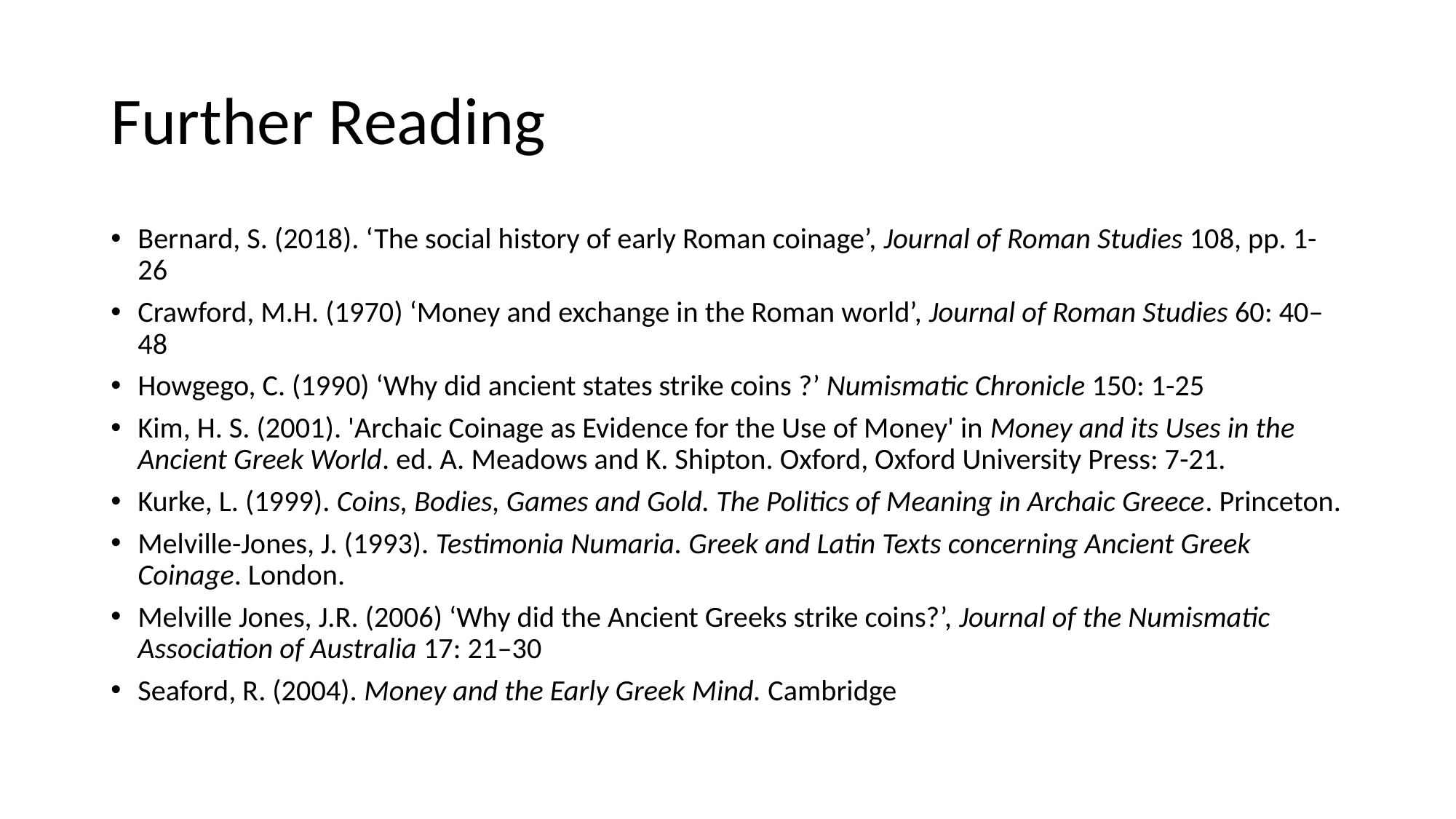

# Further Reading
Bernard, S. (2018). ‘The social history of early Roman coinage’, Journal of Roman Studies 108, pp. 1-26
Crawford, M.H. (1970) ‘Money and exchange in the Roman world’, Journal of Roman Studies 60: 40–48
Howgego, C. (1990) ‘Why did ancient states strike coins ?’ Numismatic Chronicle 150: 1-25
Kim, H. S. (2001). 'Archaic Coinage as Evidence for the Use of Money' in Money and its Uses in the Ancient Greek World. ed. A. Meadows and K. Shipton. Oxford, Oxford University Press: 7-21.
Kurke, L. (1999). Coins, Bodies, Games and Gold. The Politics of Meaning in Archaic Greece. Princeton.
Melville-Jones, J. (1993). Testimonia Numaria. Greek and Latin Texts concerning Ancient Greek Coinage. London.
Melville Jones, J.R. (2006) ‘Why did the Ancient Greeks strike coins?’, Journal of the Numismatic Association of Australia 17: 21–30
Seaford, R. (2004). Money and the Early Greek Mind. Cambridge